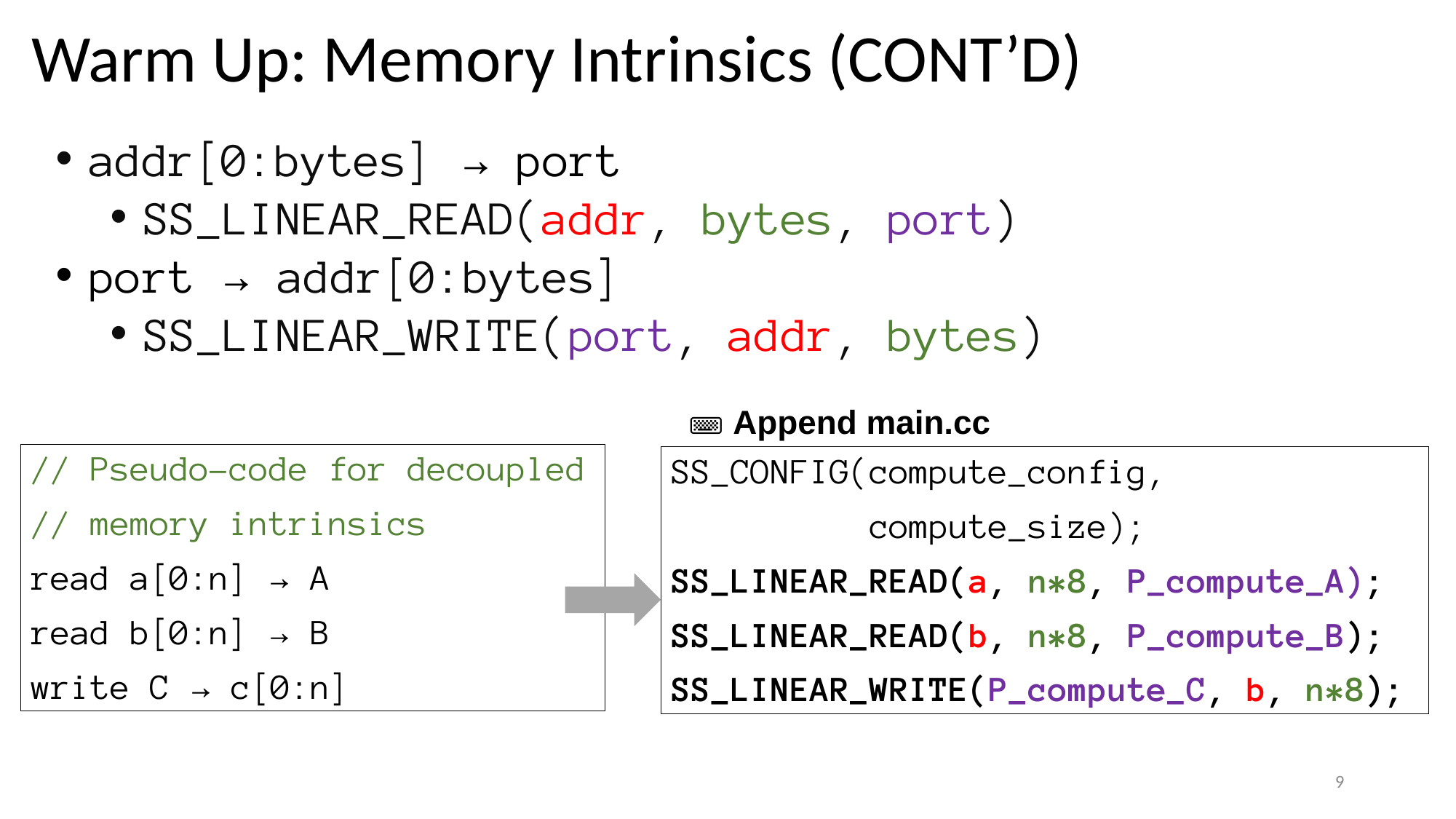

# Warm Up: Memory Intrinsics (CONT’D)
addr[0:bytes] → port
SS_LINEAR_READ(addr, bytes, port)
port → addr[0:bytes]
SS_LINEAR_WRITE(port, addr, bytes)
⌨ Append main.cc
// Pseudo-code for decoupled
// memory intrinsics
read a[0:n] → A
read b[0:n] → B
write C → c[0:n]

SS_CONFIG(compute_config,
          compute_size);
SS_LINEAR_READ(a, n*8, P_compute_A);
SS_LINEAR_READ(b, n*8, P_compute_B);
SS_LINEAR_WRITE(P_compute_C, b, n*8);

9